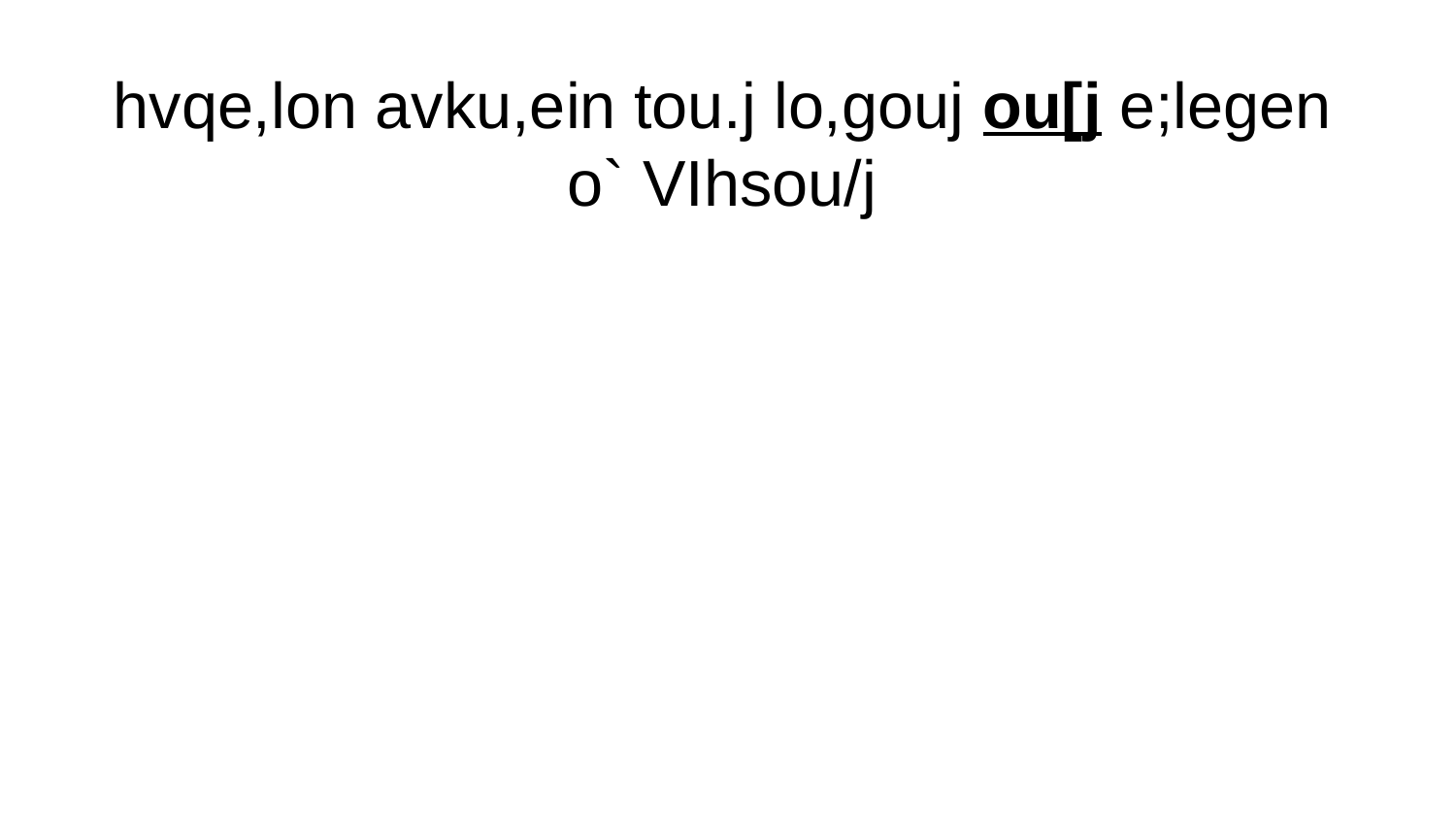

hvqe,lon avku,ein tou.j lo,gouj ou[j e;legen o` VIhsou/j